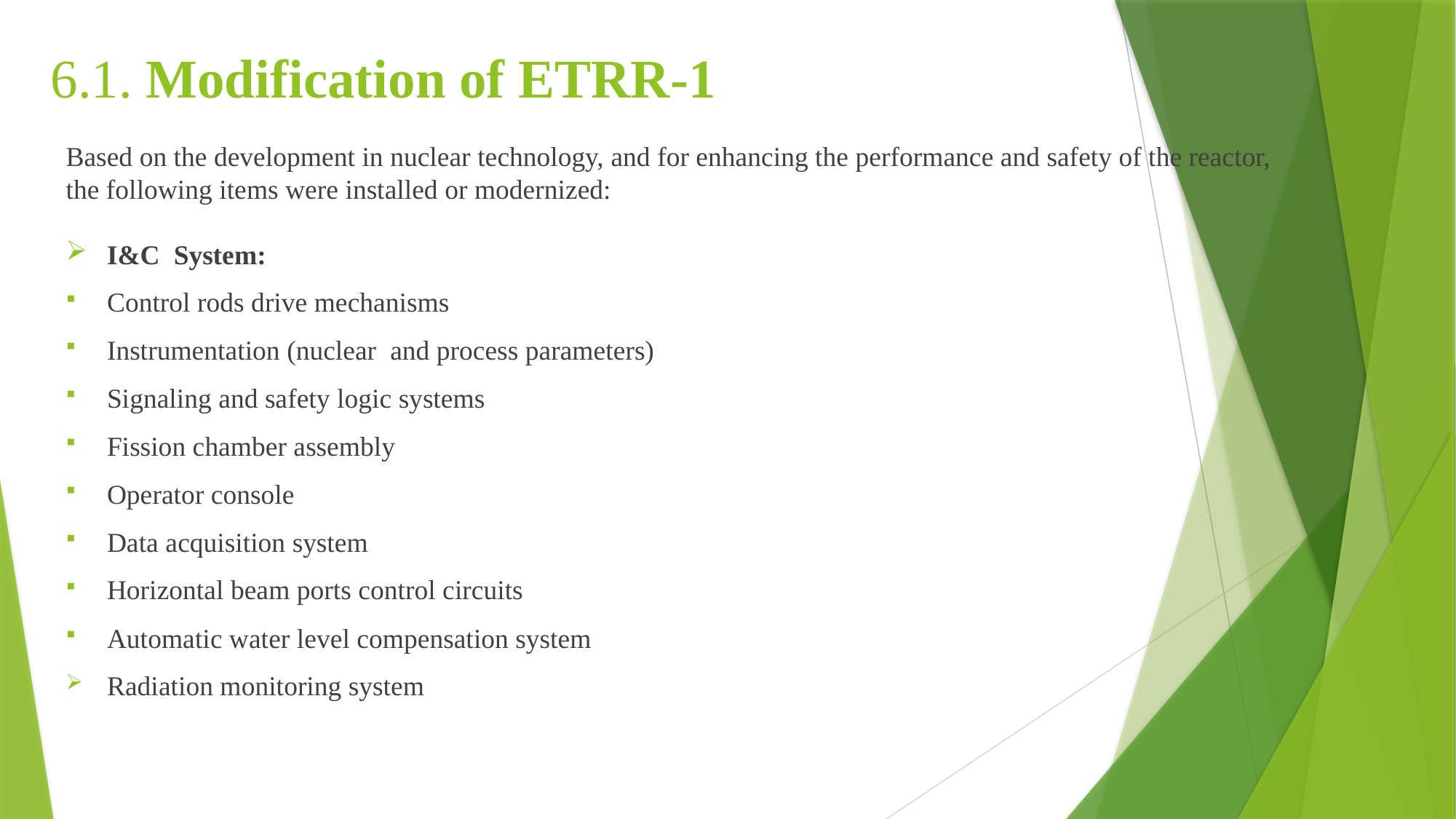

# 6.1. Modification of ETRR-1
Based on the development in nuclear technology, and for enhancing the performance and safety of the reactor, the following items were installed or modernized:

I&C  System:
Control rods drive mechanisms
Instrumentation (nuclear  and process parameters)
Signaling and safety logic systems
Fission chamber assembly
Operator console
Data acquisition system
Horizontal beam ports control circuits
Automatic water level compensation system
Radiation monitoring system